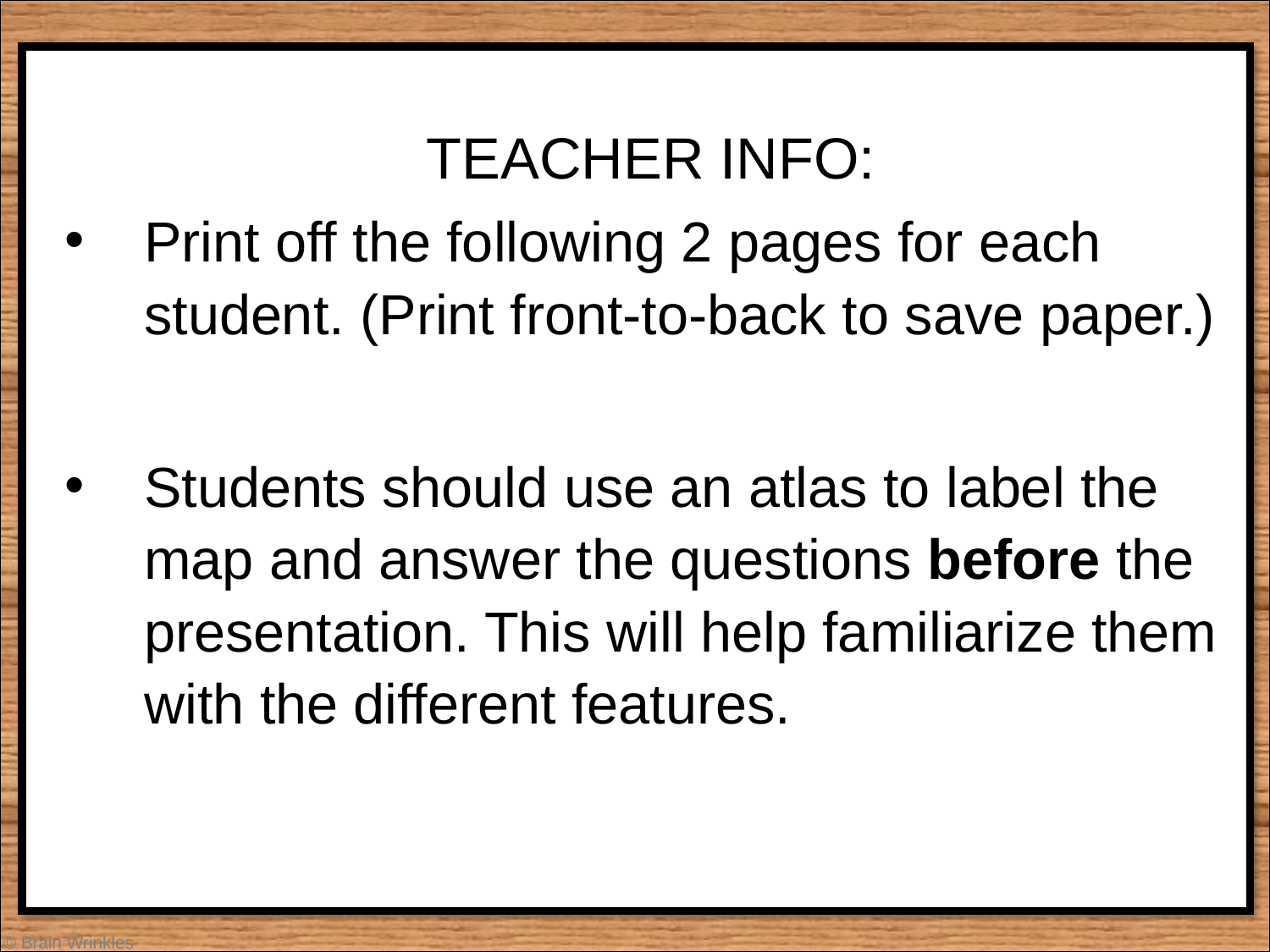

TEACHER INFO:
Print off the following 2 pages for each student. (Print front-to-back to save paper.)

Students should use an atlas to label the map and answer the questions before the presentation. This will help familiarize them with the different features.

© Brain Wrinkles